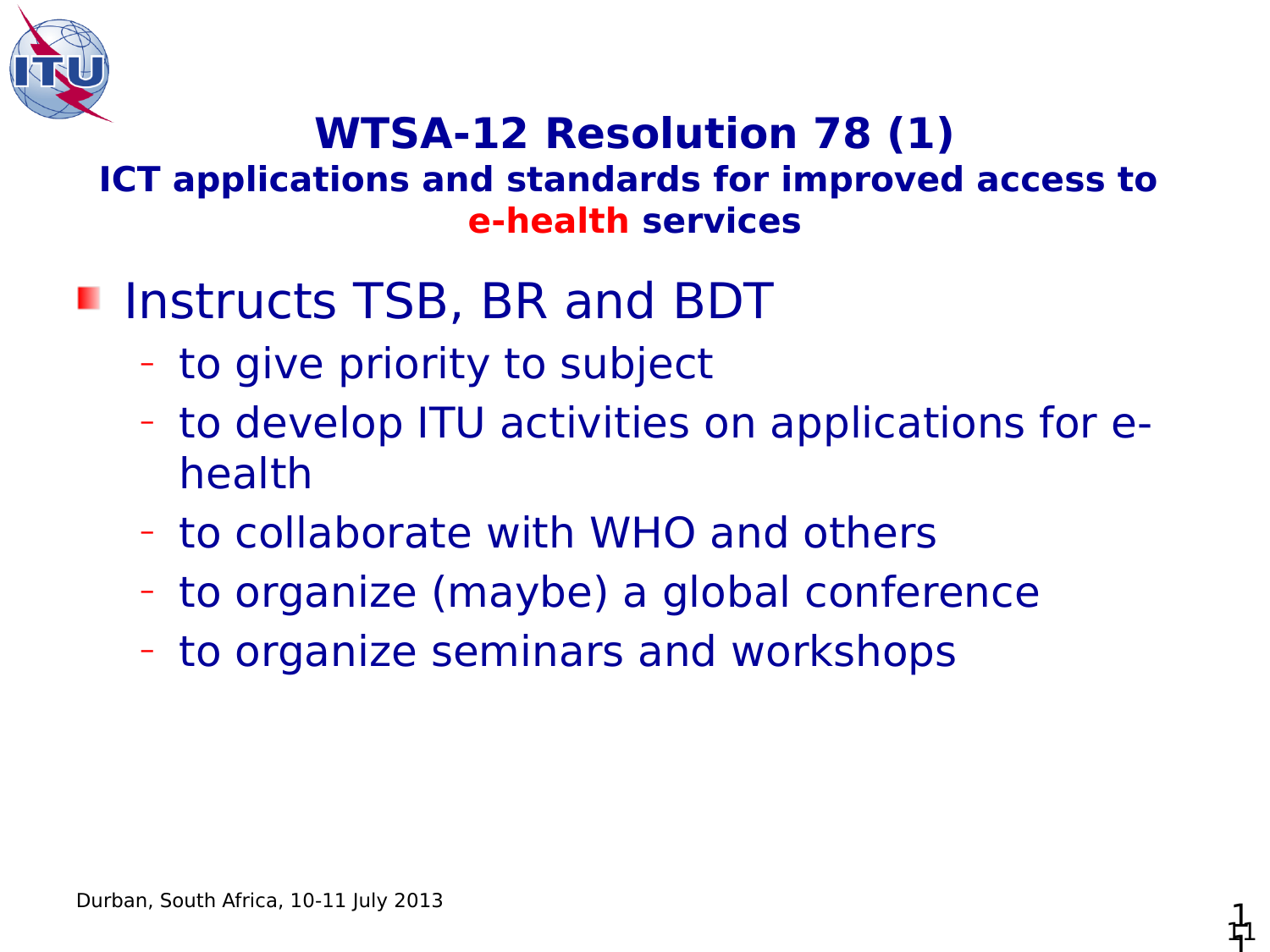

# WTSA-12 Resolution 78 (1) ICT applications and standards for improved access to e-health services
Instructs TSB, BR and BDT
to give priority to subject
to develop ITU activities on applications for e-health
to collaborate with WHO and others
to organize (maybe) a global conference
to organize seminars and workshops

11